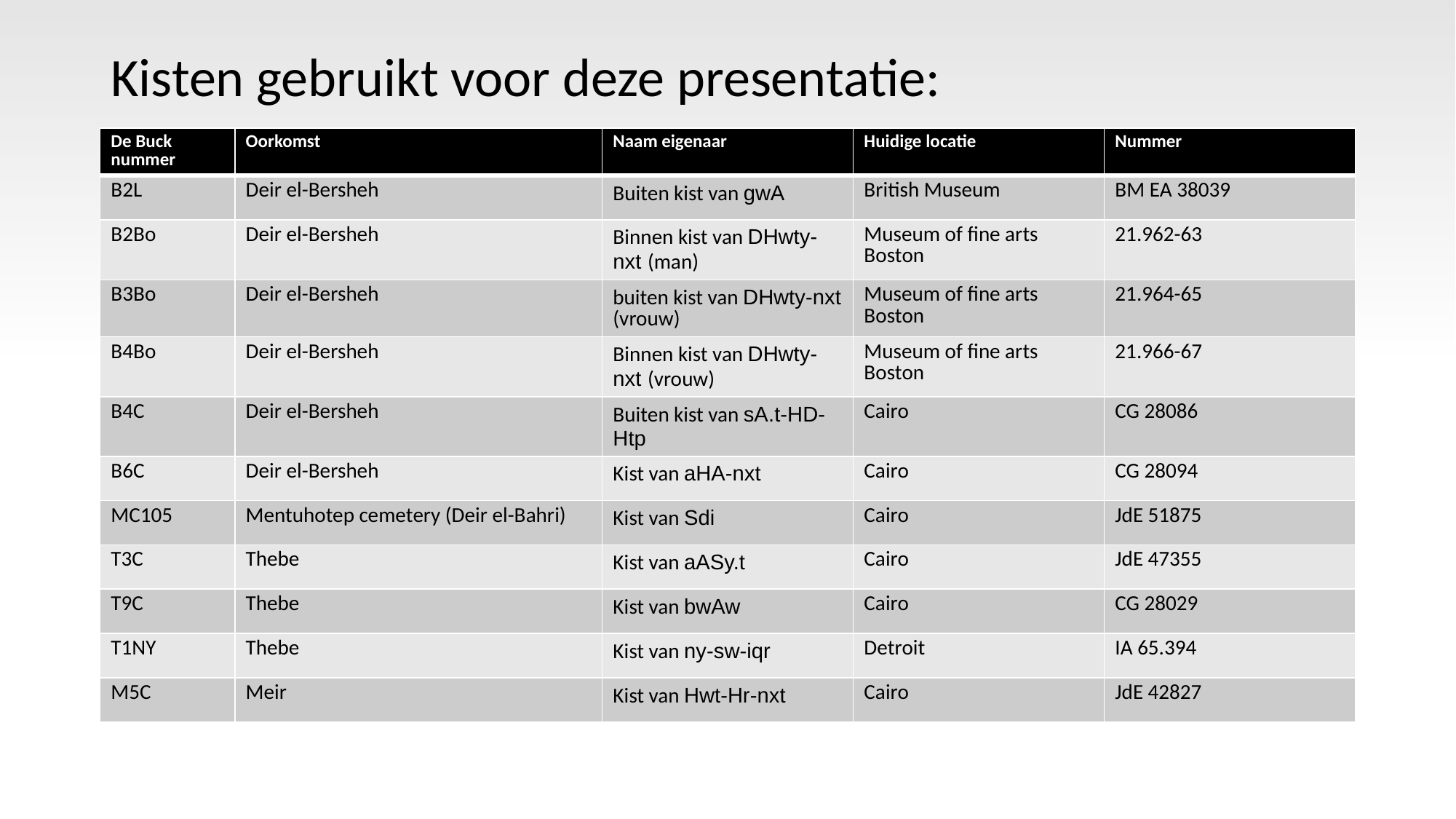

# Kisten gebruikt voor deze presentatie:
| De Buck nummer | Oorkomst | Naam eigenaar | Huidige locatie | Nummer |
| --- | --- | --- | --- | --- |
| B2L | Deir el-Bersheh | Buiten kist van gwA | British Museum | BM EA 38039 |
| B2Bo | Deir el-Bersheh | Binnen kist van DHwty-nxt (man) | Museum of fine arts Boston | 21.962-63 |
| B3Bo | Deir el-Bersheh | buiten kist van DHwty-nxt (vrouw) | Museum of fine arts Boston | 21.964-65 |
| B4Bo | Deir el-Bersheh | Binnen kist van DHwty-nxt (vrouw) | Museum of fine arts Boston | 21.966-67 |
| B4C | Deir el-Bersheh | Buiten kist van sA.t-HD-Htp | Cairo | CG 28086 |
| B6C | Deir el-Bersheh | Kist van aHA-nxt | Cairo | CG 28094 |
| MC105 | Mentuhotep cemetery (Deir el-Bahri) | Kist van Sdi | Cairo | JdE 51875 |
| T3C | Thebe | Kist van aASy.t | Cairo | JdE 47355 |
| T9C | Thebe | Kist van bwAw | Cairo | CG 28029 |
| T1NY | Thebe | Kist van ny-sw-iqr | Detroit | IA 65.394 |
| M5C | Meir | Kist van Hwt-Hr-nxt | Cairo | JdE 42827 |